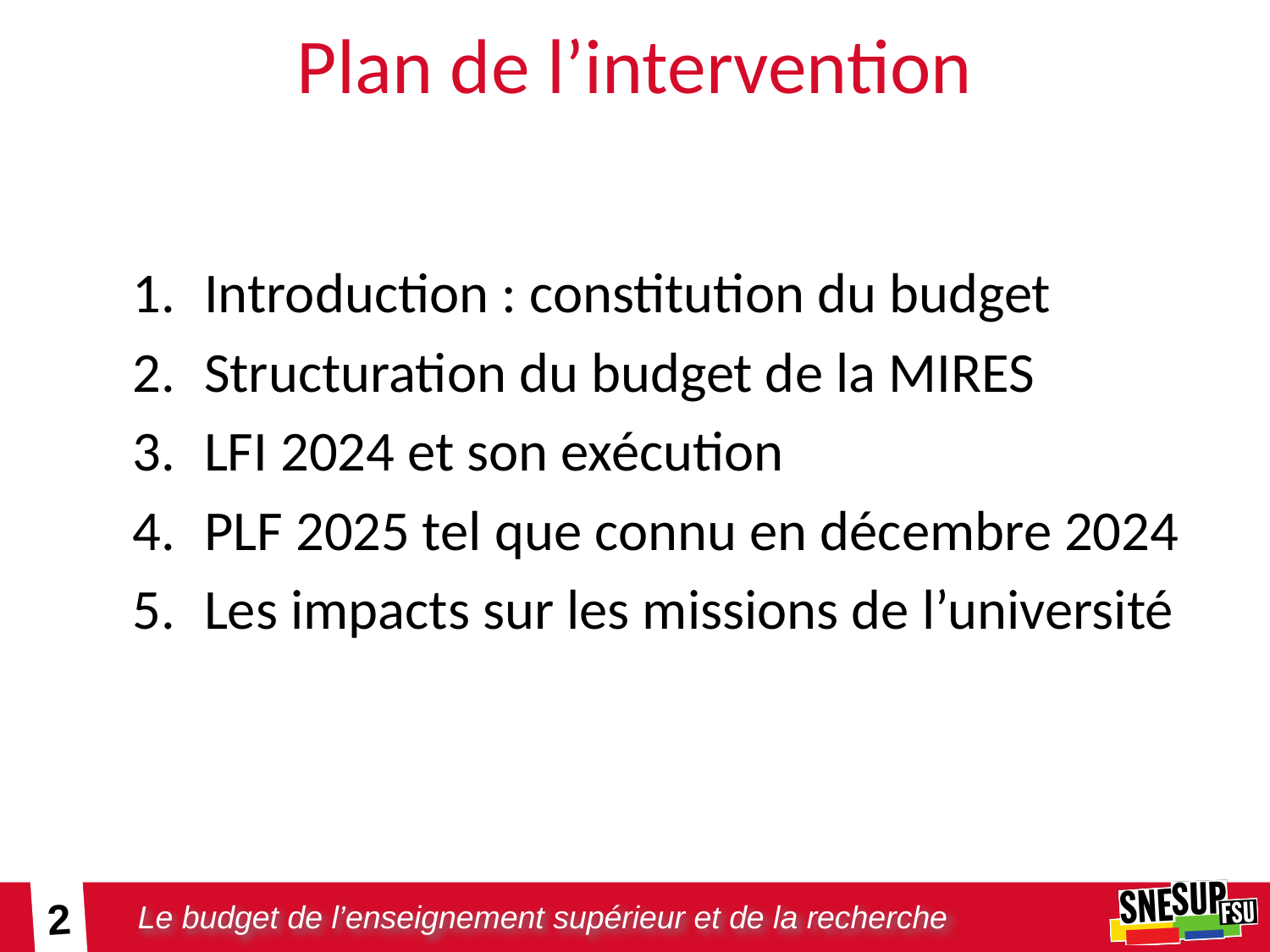

# Plan de l’intervention
Introduction : constitution du budget
Structuration du budget de la MIRES
LFI 2024 et son exécution
PLF 2025 tel que connu en décembre 2024
Les impacts sur les missions de l’université

2